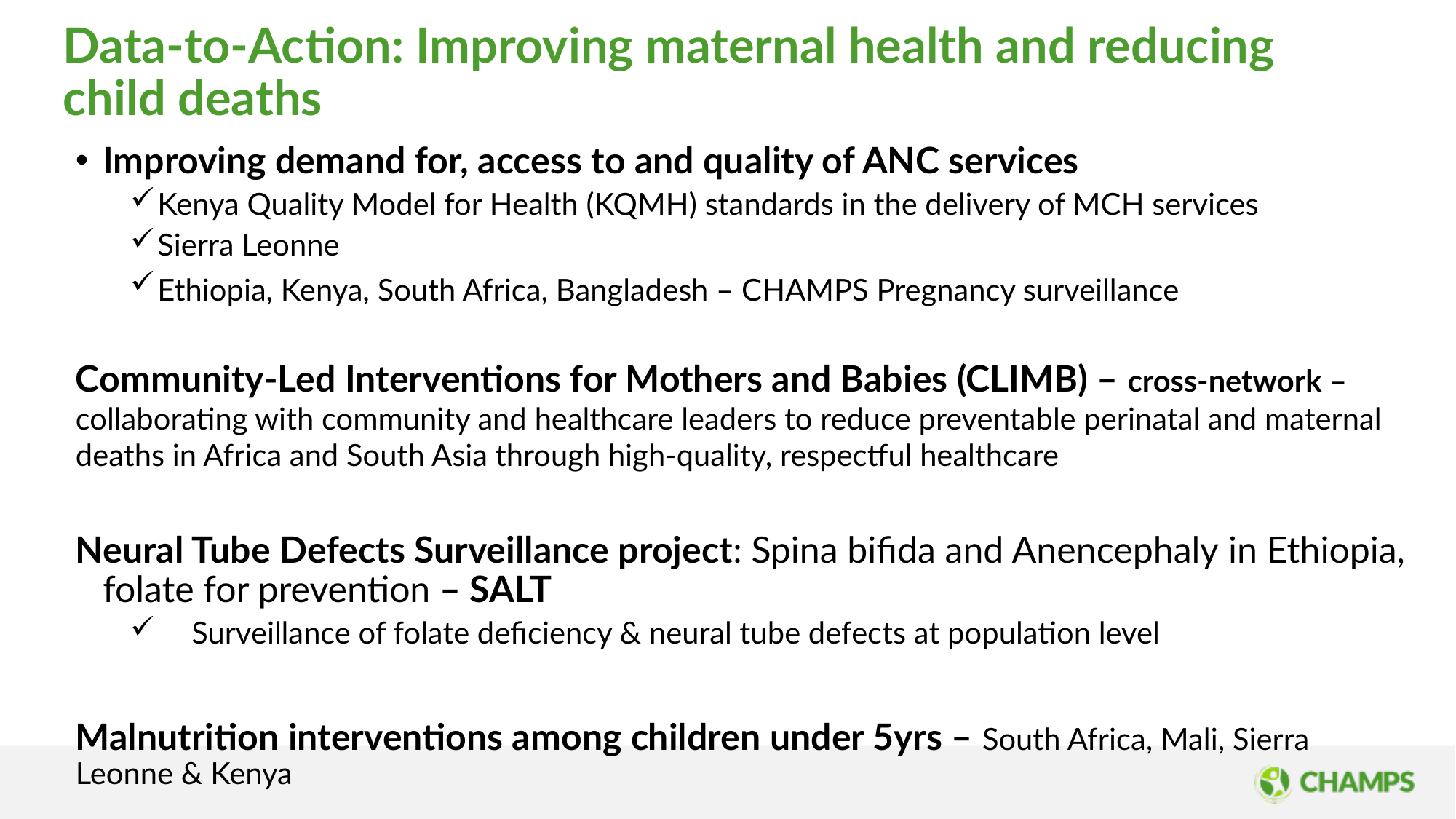

# Data-to-Action: Improving maternal health and reducing child deaths
Improving demand for, access to and quality of ANC services
Kenya Quality Model for Health (KQMH) standards in the delivery of MCH services
Sierra Leonne
Ethiopia, Kenya, South Africa, Bangladesh – CHAMPS Pregnancy surveillance

Community-Led Interventions for Mothers and Babies (CLIMB) – cross-network – collaborating with community and healthcare leaders to reduce preventable perinatal and maternal deaths in Africa and South Asia through high-quality, respectful healthcare

Neural Tube Defects Surveillance project: Spina bifida and Anencephaly in Ethiopia, folate for prevention – SALT
Surveillance of folate deficiency & neural tube defects at population level

Malnutrition interventions among children under 5yrs – South Africa, Mali, Sierra Leonne & Kenya